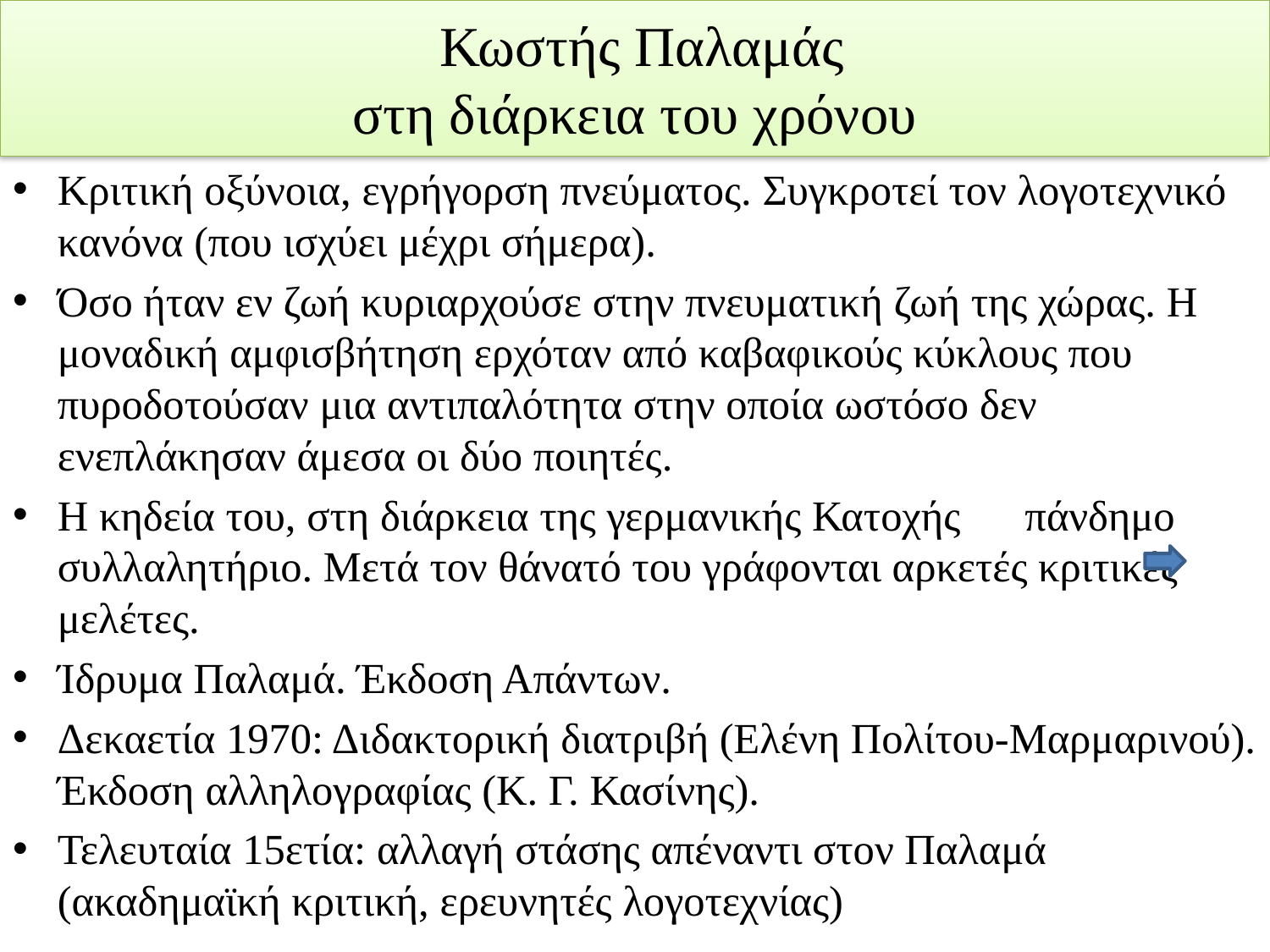

# Κωστής Παλαμάς στη διάρκεια του χρόνου
Κριτική οξύνοια, εγρήγορση πνεύματος. Συγκροτεί τον λογοτεχνικό κανόνα (που ισχύει μέχρι σήμερα).
Όσο ήταν εν ζωή κυριαρχούσε στην πνευματική ζωή της χώρας. Η μοναδική αμφισβήτηση ερχόταν από καβαφικούς κύκλους που πυροδοτούσαν μια αντιπαλότητα στην οποία ωστόσο δεν ενεπλάκησαν άμεσα οι δύο ποιητές.
Η κηδεία του, στη διάρκεια της γερμανικής Κατοχής      πάνδημο συλλαλητήριο. Μετά τον θάνατό του γράφονται αρκετές κριτικές μελέτες.
Ίδρυμα Παλαμά. Έκδοση Απάντων.
Δεκαετία 1970: Διδακτορική διατριβή (Ελένη Πολίτου-Μαρμαρινού). Έκδοση αλληλογραφίας (Κ. Γ. Κασίνης).
Τελευταία 15ετία: αλλαγή στάσης απέναντι στον Παλαμά (ακαδημαϊκή κριτική, ερευνητές λογοτεχνίας)